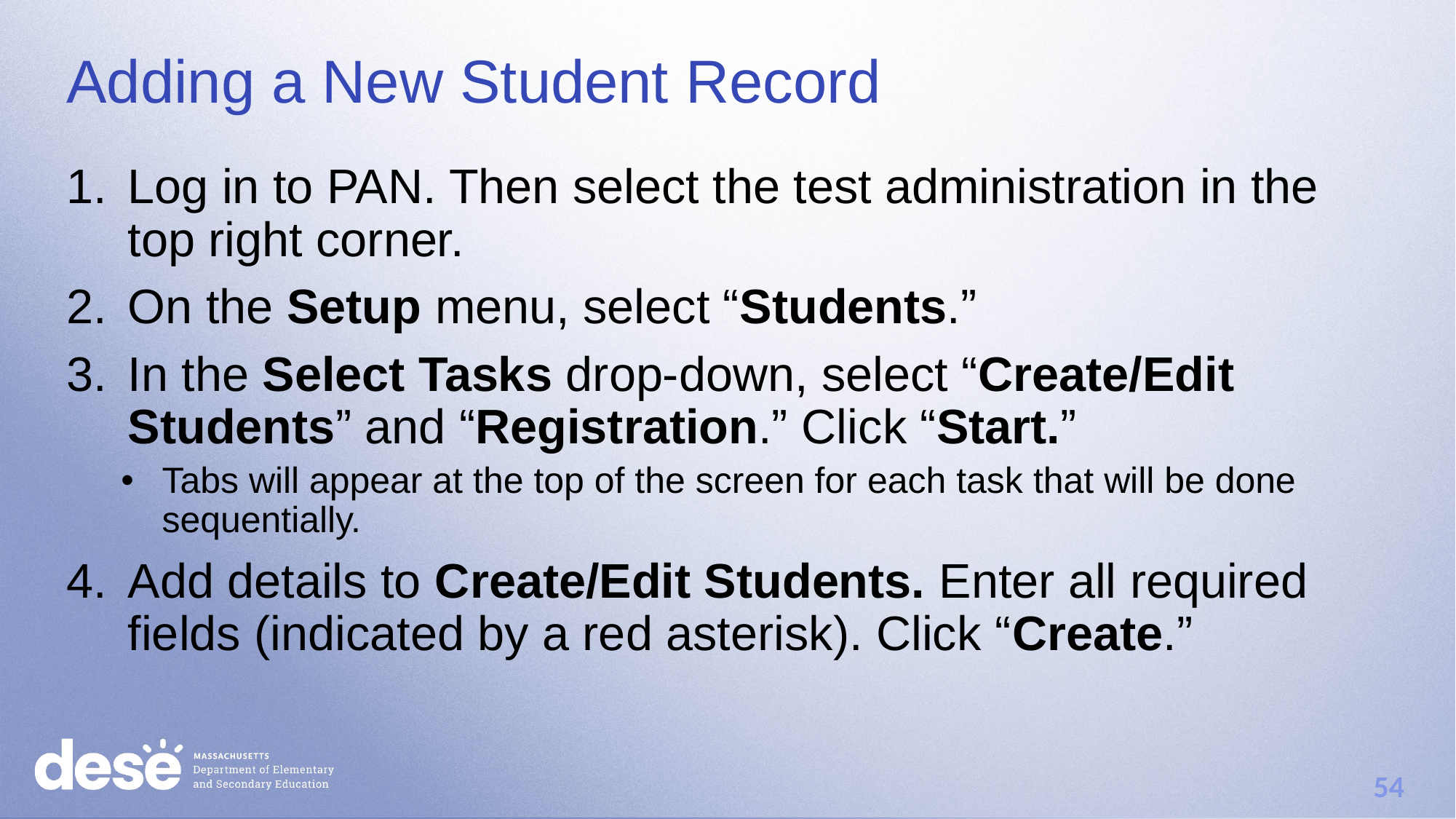

# Adding a New Student Record
Log in to PAN. Then select the test administration in the top right corner.
On the Setup menu, select “Students.”
In the Select Tasks drop-down, select “Create/Edit Students” and “Registration.” Click “Start.”
Tabs will appear at the top of the screen for each task that will be done sequentially.
Add details to Create/Edit Students. Enter all required fields (indicated by a red asterisk). Click “Create.”